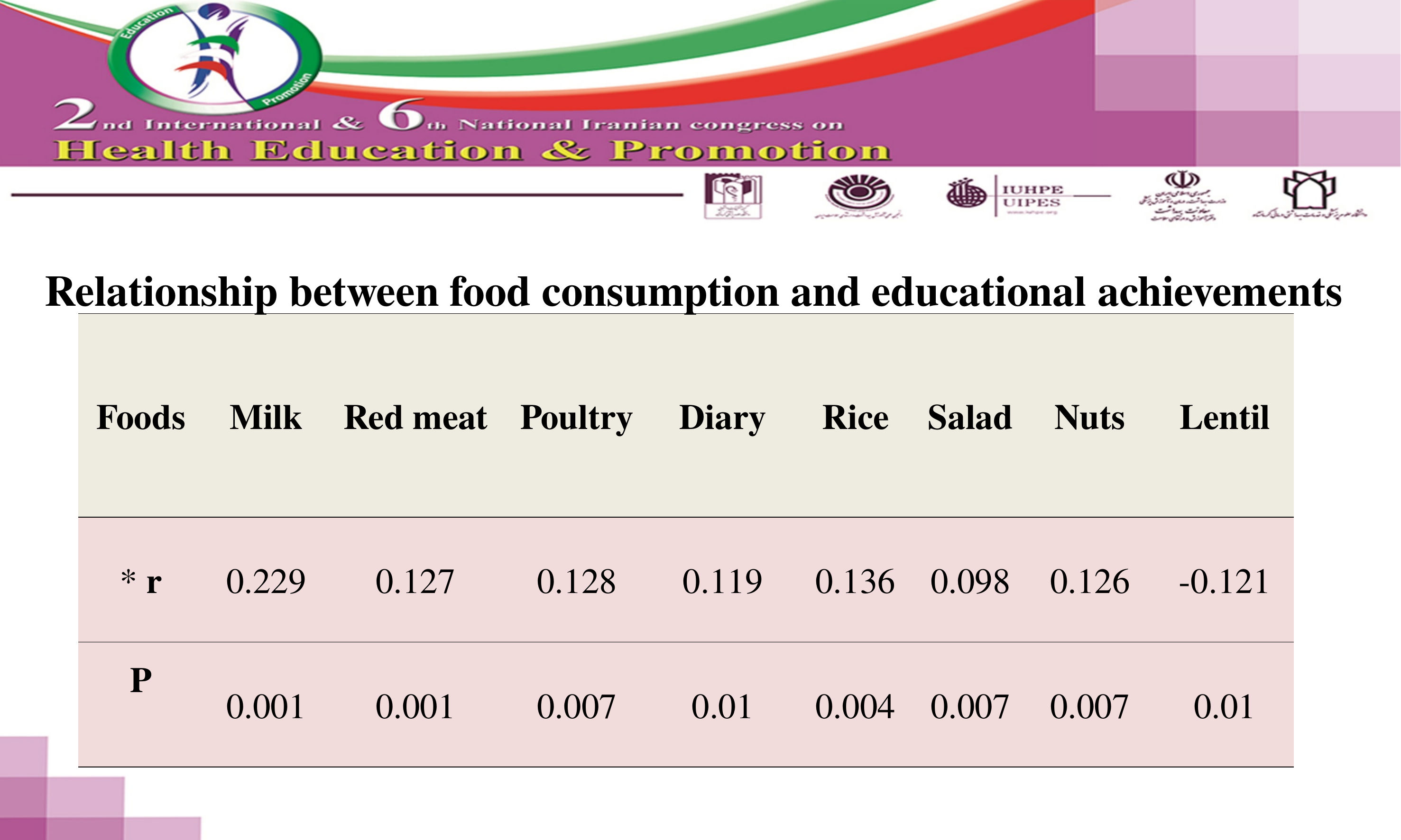

Relationship between food consumption and educational achievements
| Foods | Milk | Red meat | Poultry | Diary | Rice | Salad | Nuts | Lentil |
| --- | --- | --- | --- | --- | --- | --- | --- | --- |
| \* r | 0.229 | 0.127 | 0.128 | 0.119 | 0.136 | 0.098 | 0.126 | -0.121 |
| P | 0.001 | 0.001 | 0.007 | 0.01 | 0.004 | 0.007 | 0.007 | 0.01 |